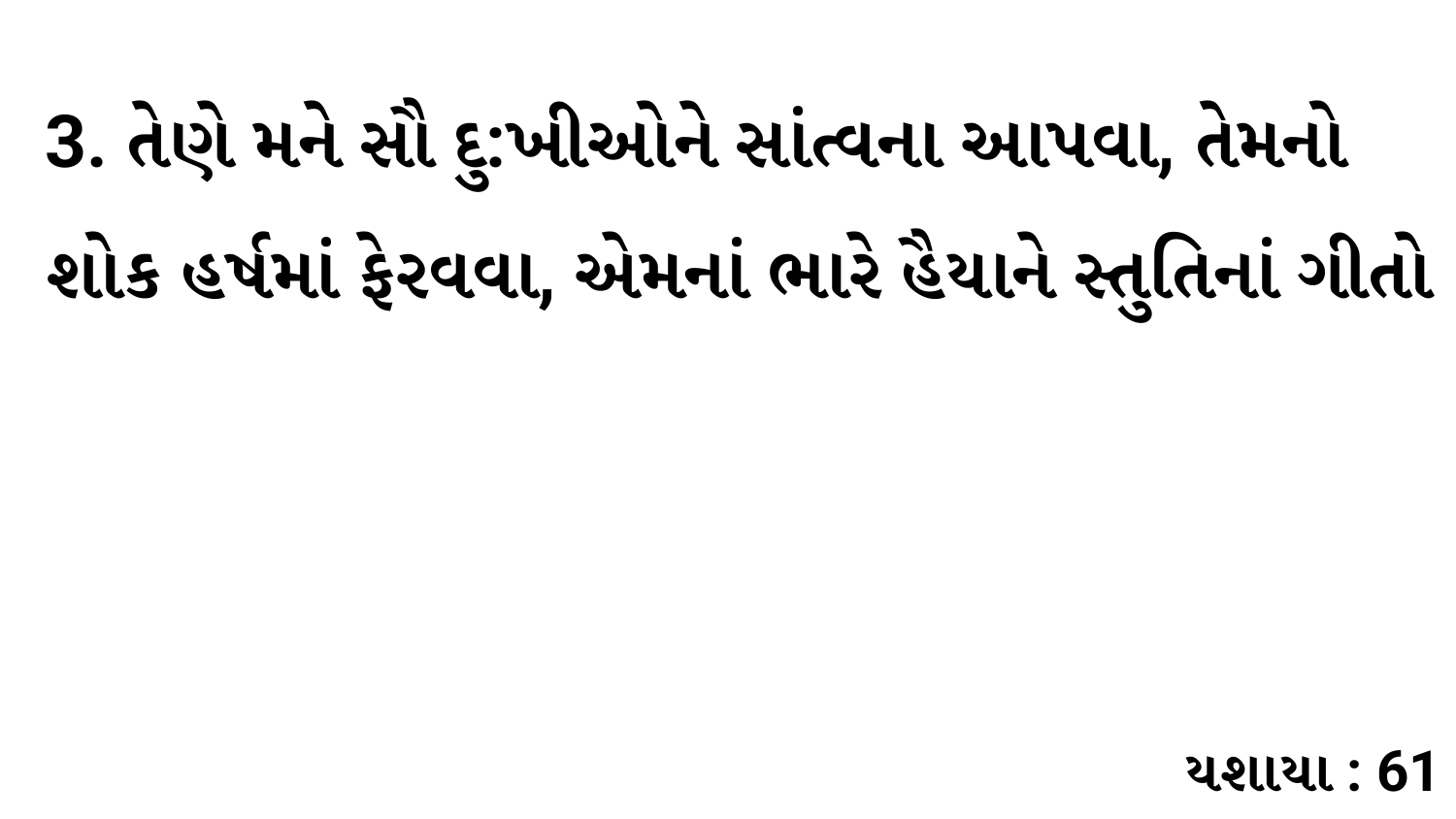

3. તેણે મને સૌ દુ:ખીઓને સાંત્વના આપવા, તેમનો શોક હર્ષમાં ફેરવવા, એમનાં ભારે હૈયાને સ્તુતિનાં ગીતો
યશાયા : 61